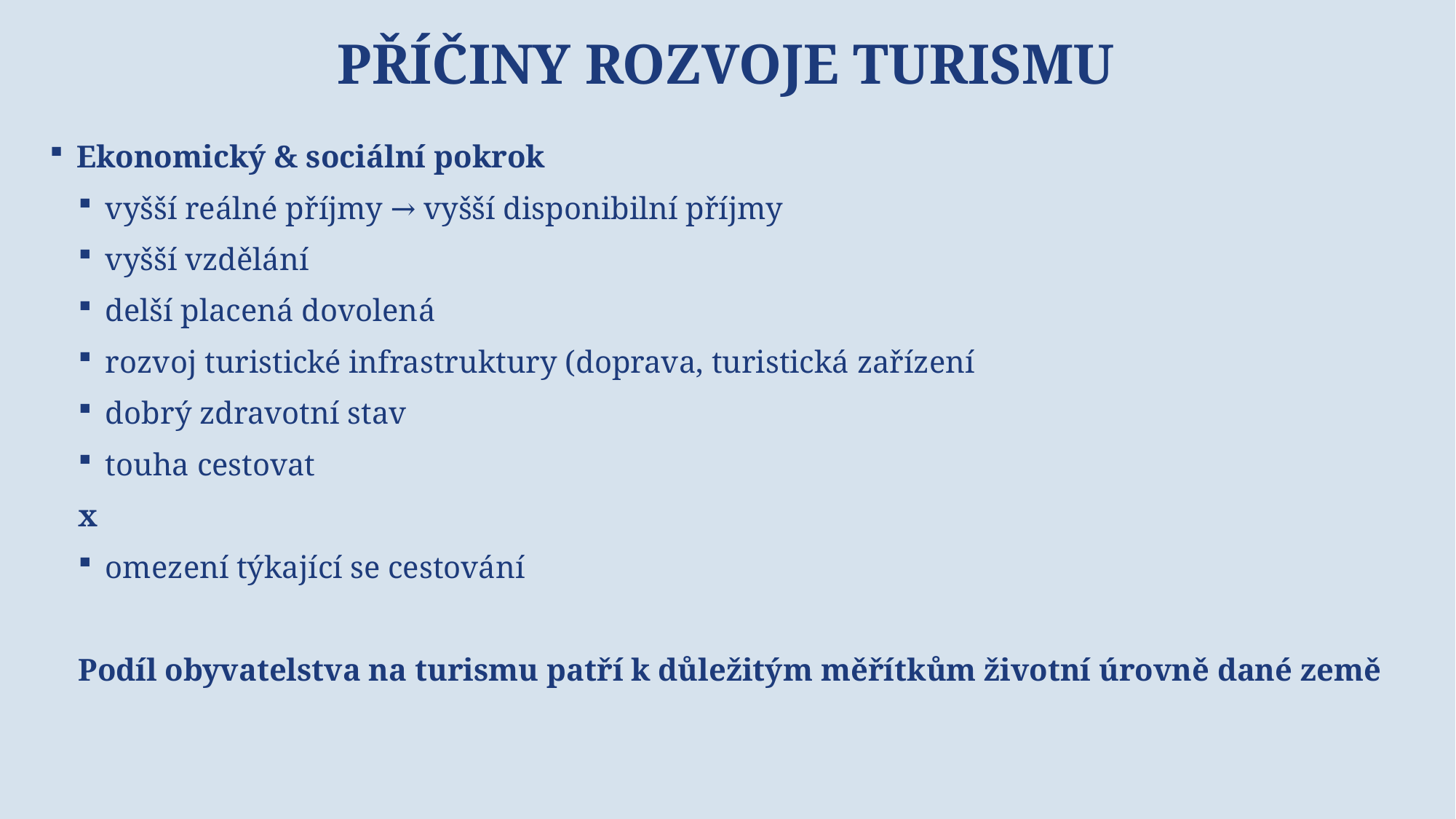

# příčiny rozvoje turismu
Ekonomický & sociální pokrok
vyšší reálné příjmy → vyšší disponibilní příjmy
vyšší vzdělání
delší placená dovolená
rozvoj turistické infrastruktury (doprava, turistická zařízení
dobrý zdravotní stav
touha cestovat
x
omezení týkající se cestování

Podíl obyvatelstva na turismu patří k důležitým měřítkům životní úrovně dané země